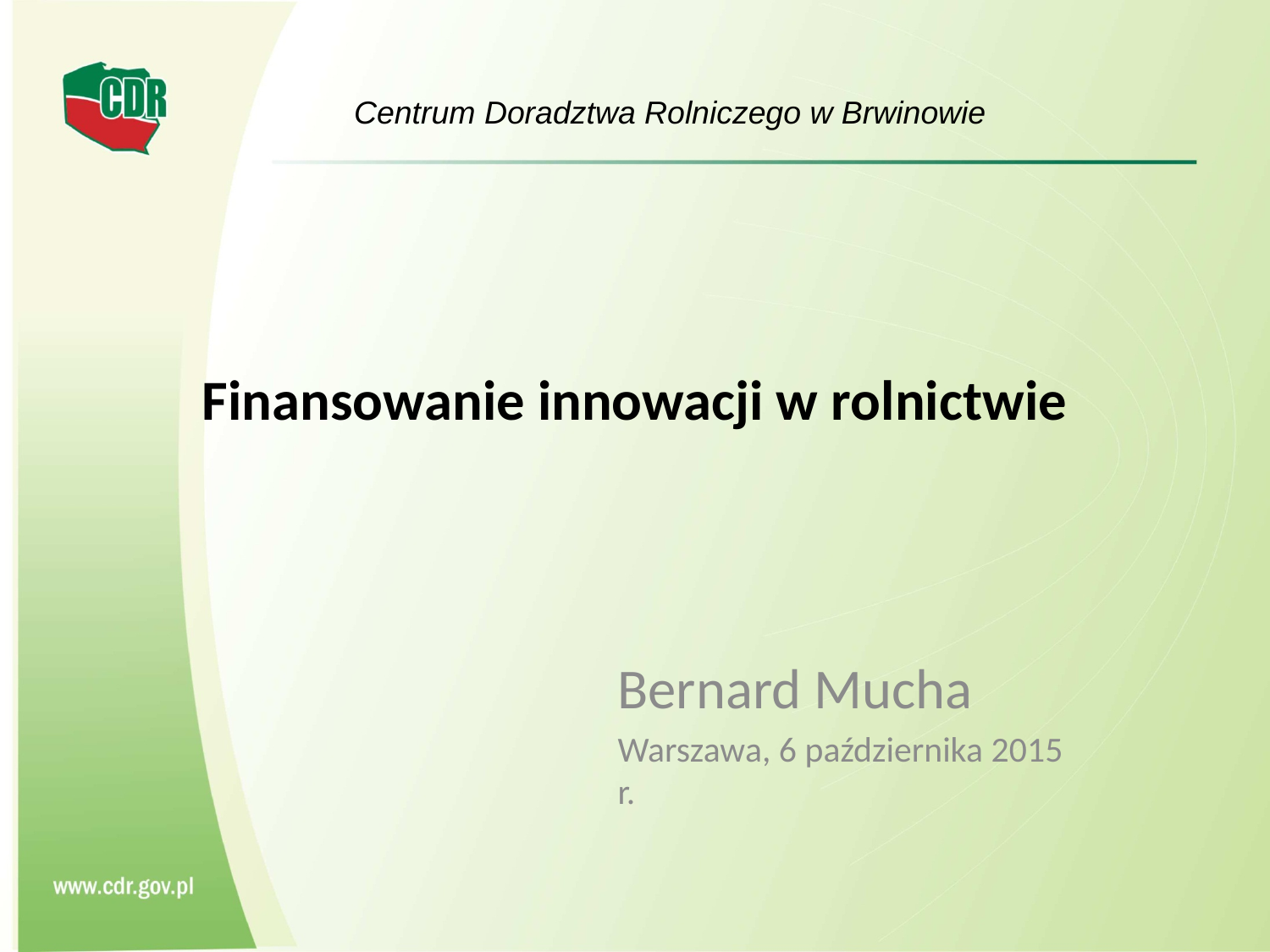

Centrum Doradztwa Rolniczego w Brwinowie
# Finansowanie innowacji w rolnictwie
Bernard Mucha
Warszawa, 6 października 2015 r.